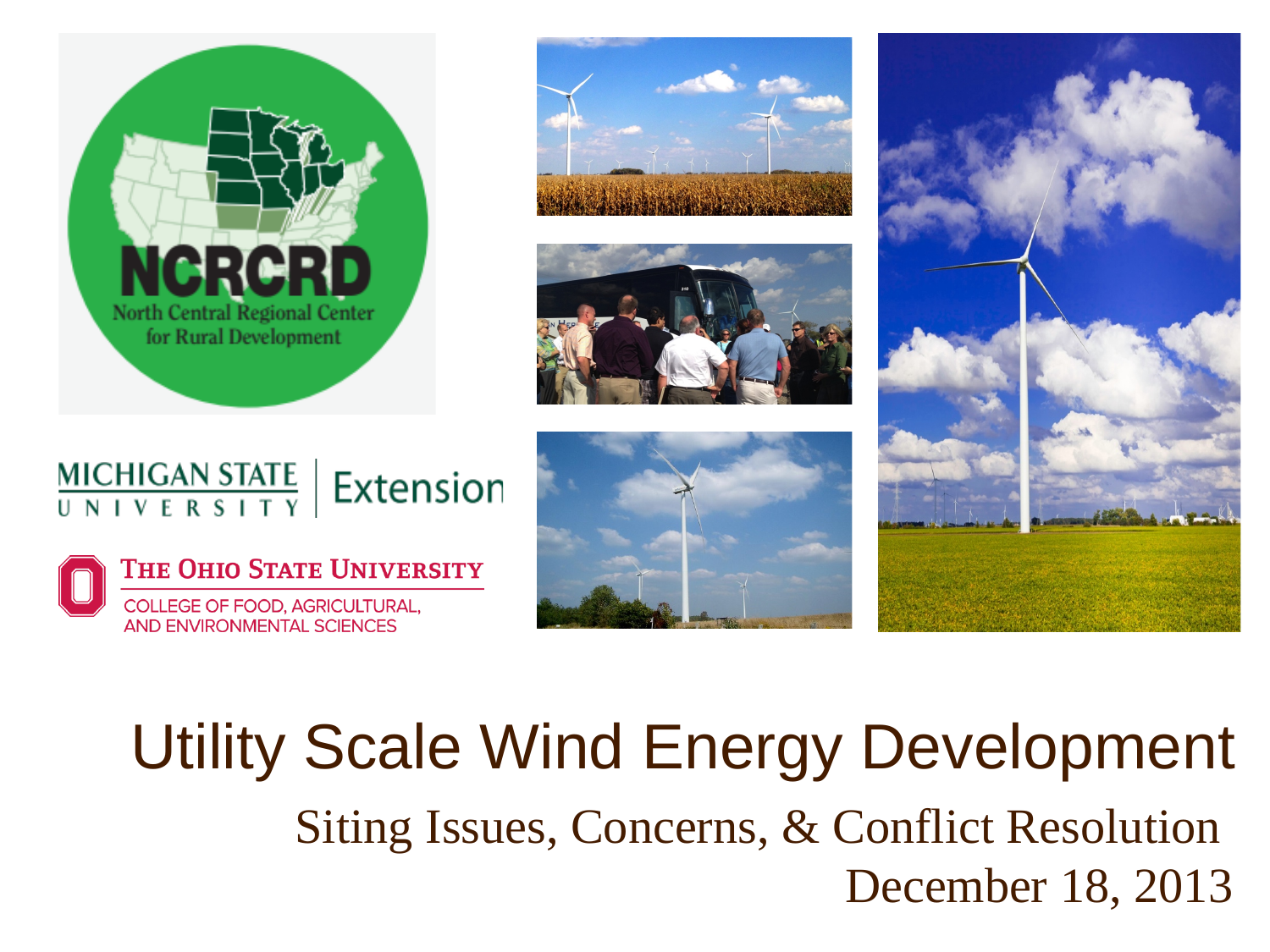

Siting Issues, Concerns, & Conflict Resolution
December 18, 2013
# Utility Scale Wind Energy Development